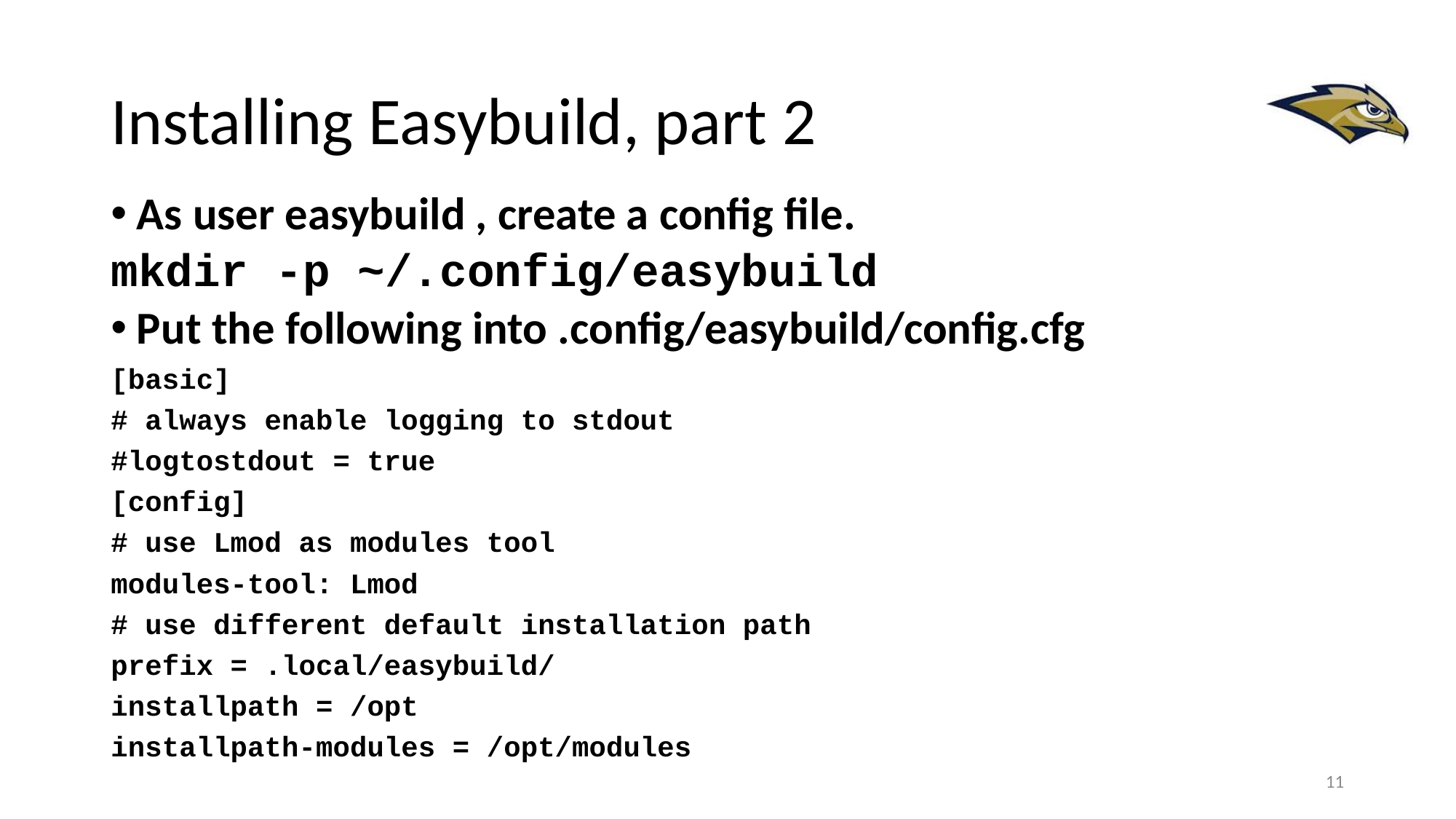

# Installing Easybuild, part 2
As user easybuild , create a config file.
mkdir -p ~/.config/easybuild
Put the following into .config/easybuild/config.cfg
[basic]
# always enable logging to stdout
#logtostdout = true
[config]
# use Lmod as modules tool
modules-tool: Lmod
# use different default installation path
prefix = .local/easybuild/
installpath = /opt
installpath-modules = /opt/modules
11